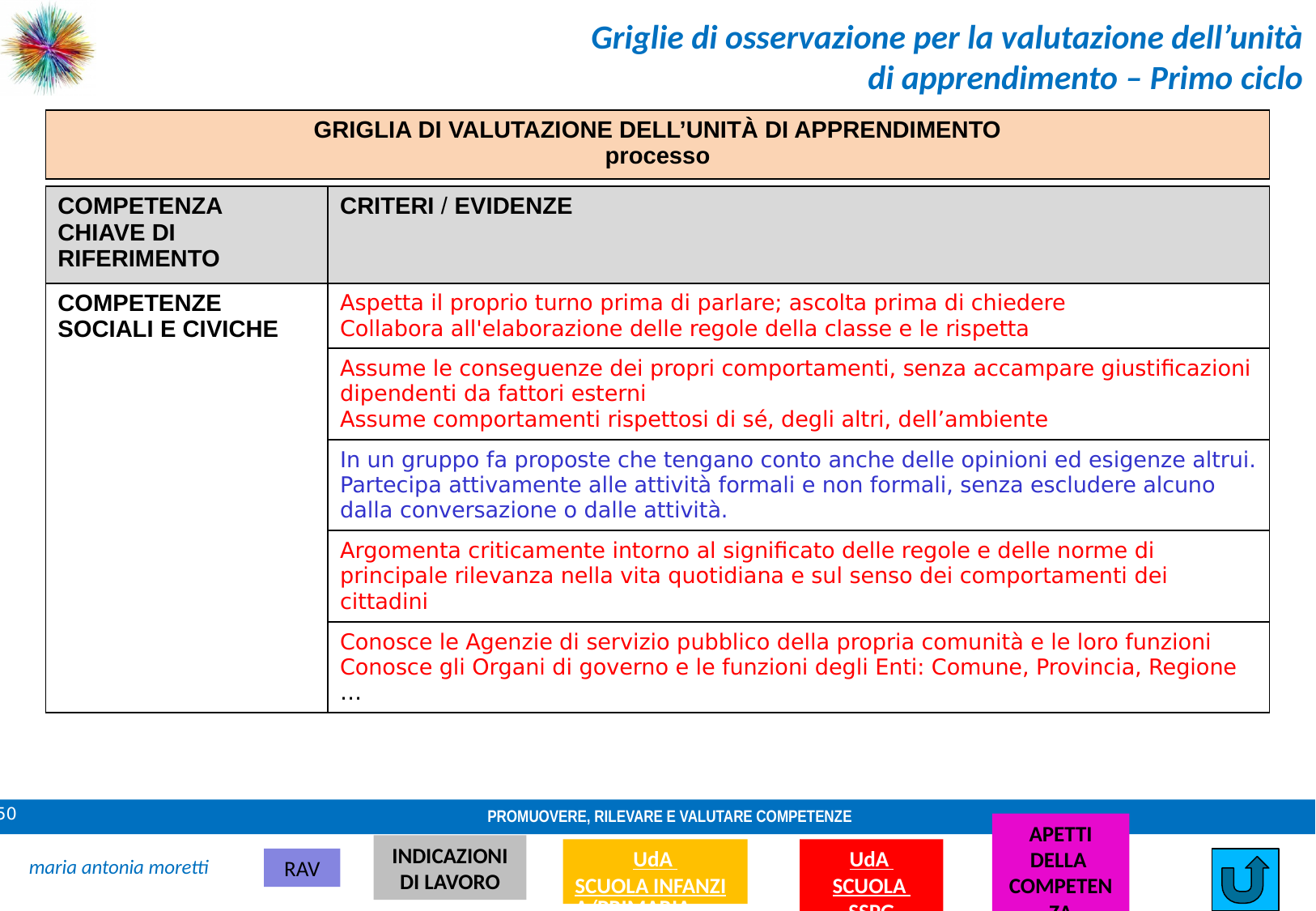

Griglie di osservazione per la valutazione dell’unità di apprendimento – Primo ciclo
| GRIGLIA DI VALUTAZIONE DELL’UNITÀ DI APPRENDIMENTO processo |
| --- |
| COMPETENZA CHIAVE DI RIFERIMENTO | CRITERI / EVIDENZE |
| --- | --- |
| COMPETENZE SOCIALI E CIVICHE | Aspetta il proprio turno prima di parlare; ascolta prima di chiedere Collabora all'elaborazione delle regole della classe e le rispetta |
|  | Assume le conseguenze dei propri comportamenti, senza accampare giustificazioni dipendenti da fattori esterni Assume comportamenti rispettosi di sé, degli altri, dell’ambiente |
|  | In un gruppo fa proposte che tengano conto anche delle opinioni ed esigenze altrui. Partecipa attivamente alle attività formali e non formali, senza escludere alcuno dalla conversazione o dalle attività. |
|  | Argomenta criticamente intorno al significato delle regole e delle norme di principale rilevanza nella vita quotidiana e sul senso dei comportamenti dei cittadini |
|  | Conosce le Agenzie di servizio pubblico della propria comunità e le loro funzioni Conosce gli Organi di governo e le funzioni degli Enti: Comune, Provincia, Regione … |